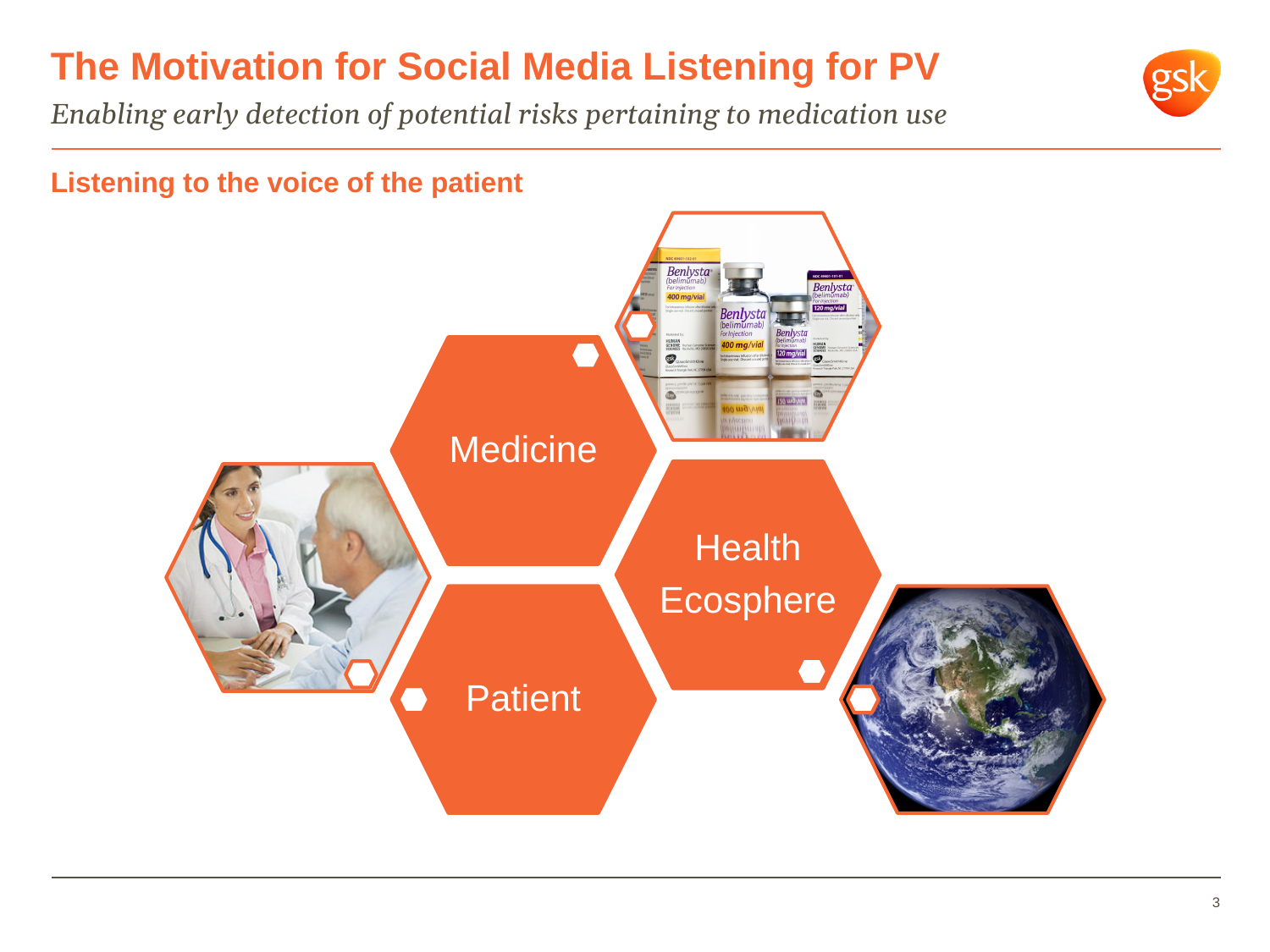

# The Motivation for Social Media Listening for PV
Enabling early detection of potential risks pertaining to medication use
Listening to the voice of the patient
Patient
Health
Ecosphere
Medicine
3